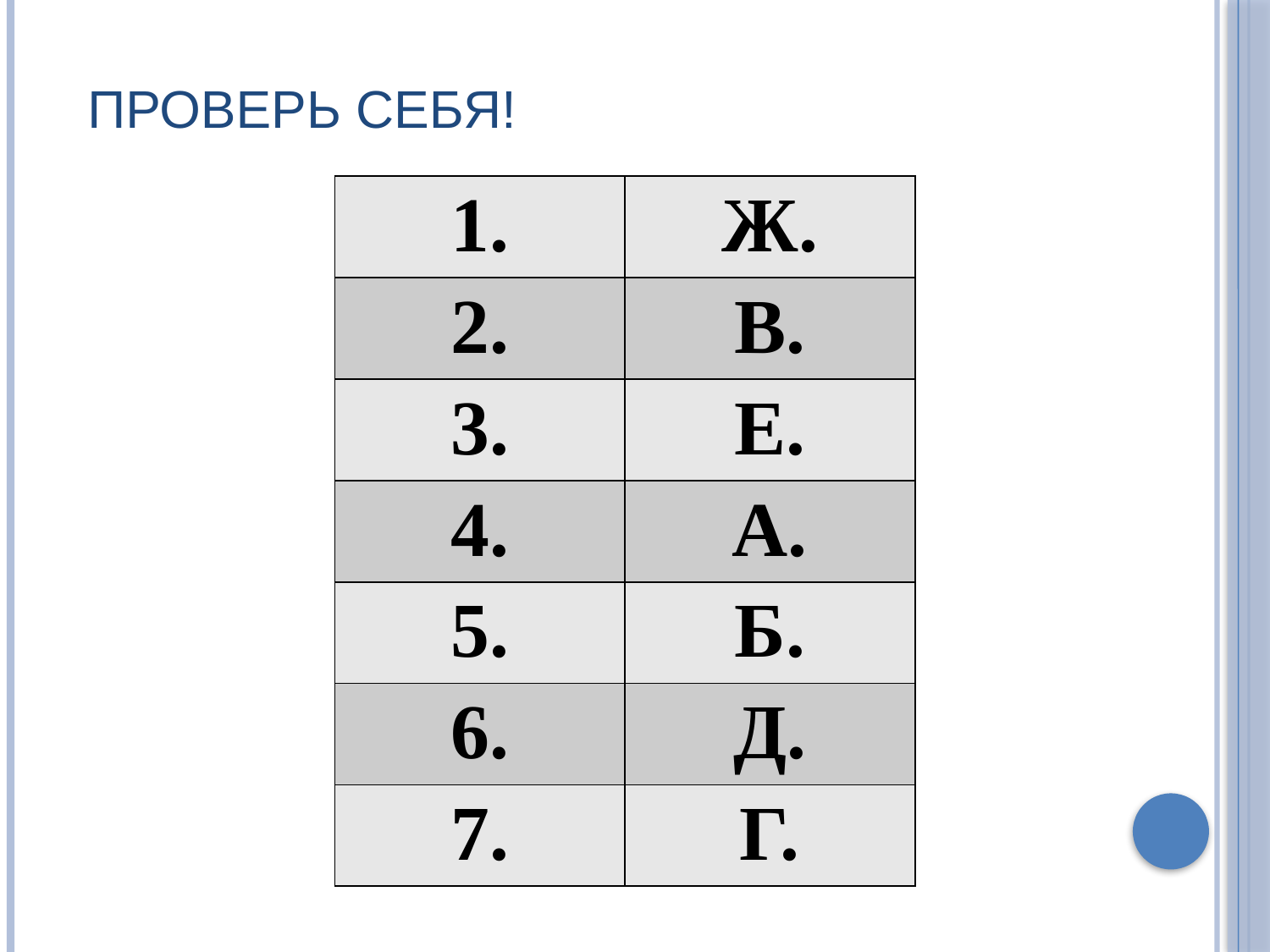

# Проверь себя!
| 1. | Ж. |
| --- | --- |
| 2. | В. |
| 3. | Е. |
| 4. | А. |
| 5. | Б. |
| 6. | Д. |
| 7. | Г. |